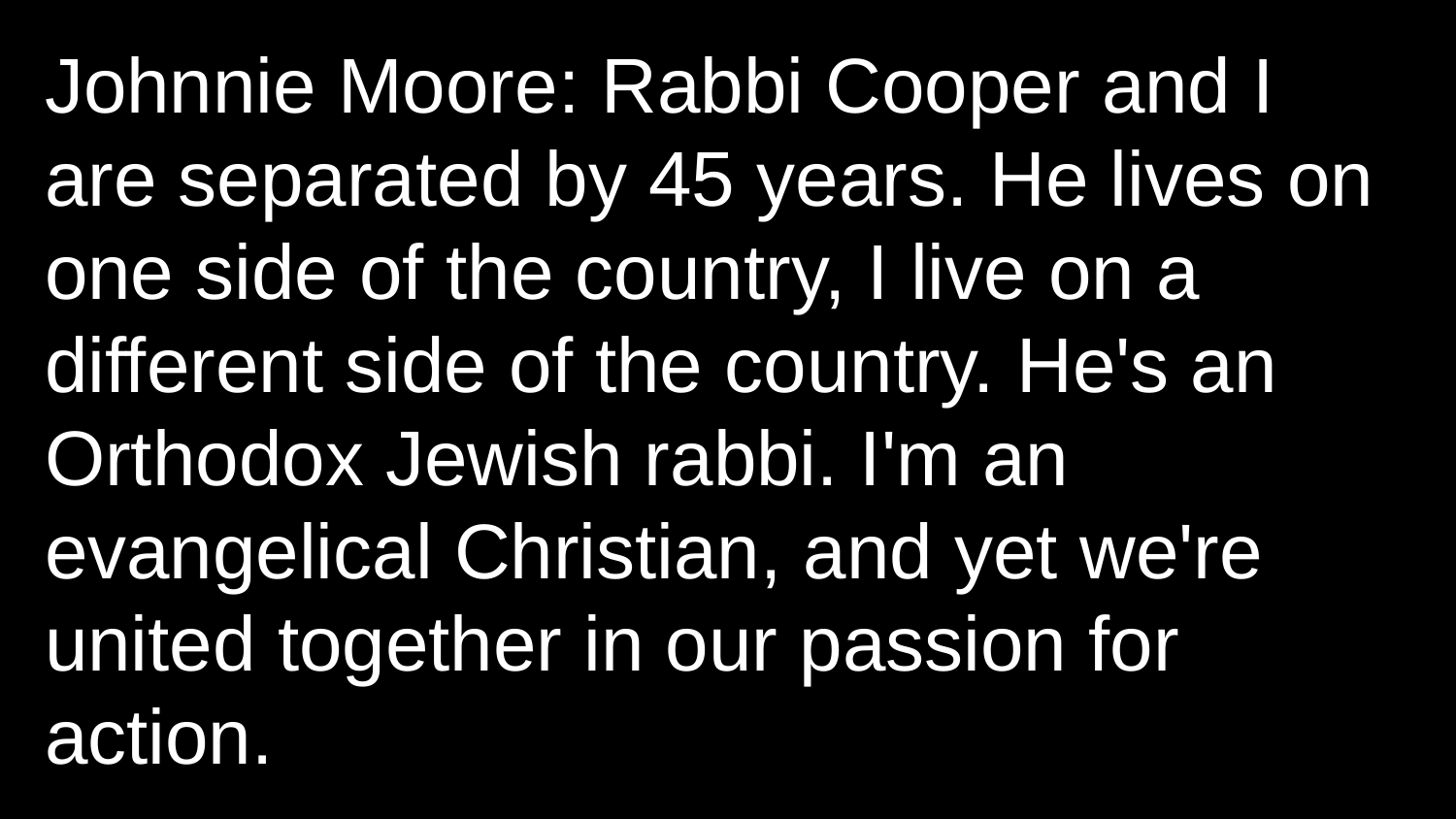

Johnnie Moore: Rabbi Cooper and I are separated by 45 years. He lives on one side of the country, I live on a different side of the country. He's an Orthodox Jewish rabbi. I'm an evangelical Christian, and yet we're united together in our passion for action.